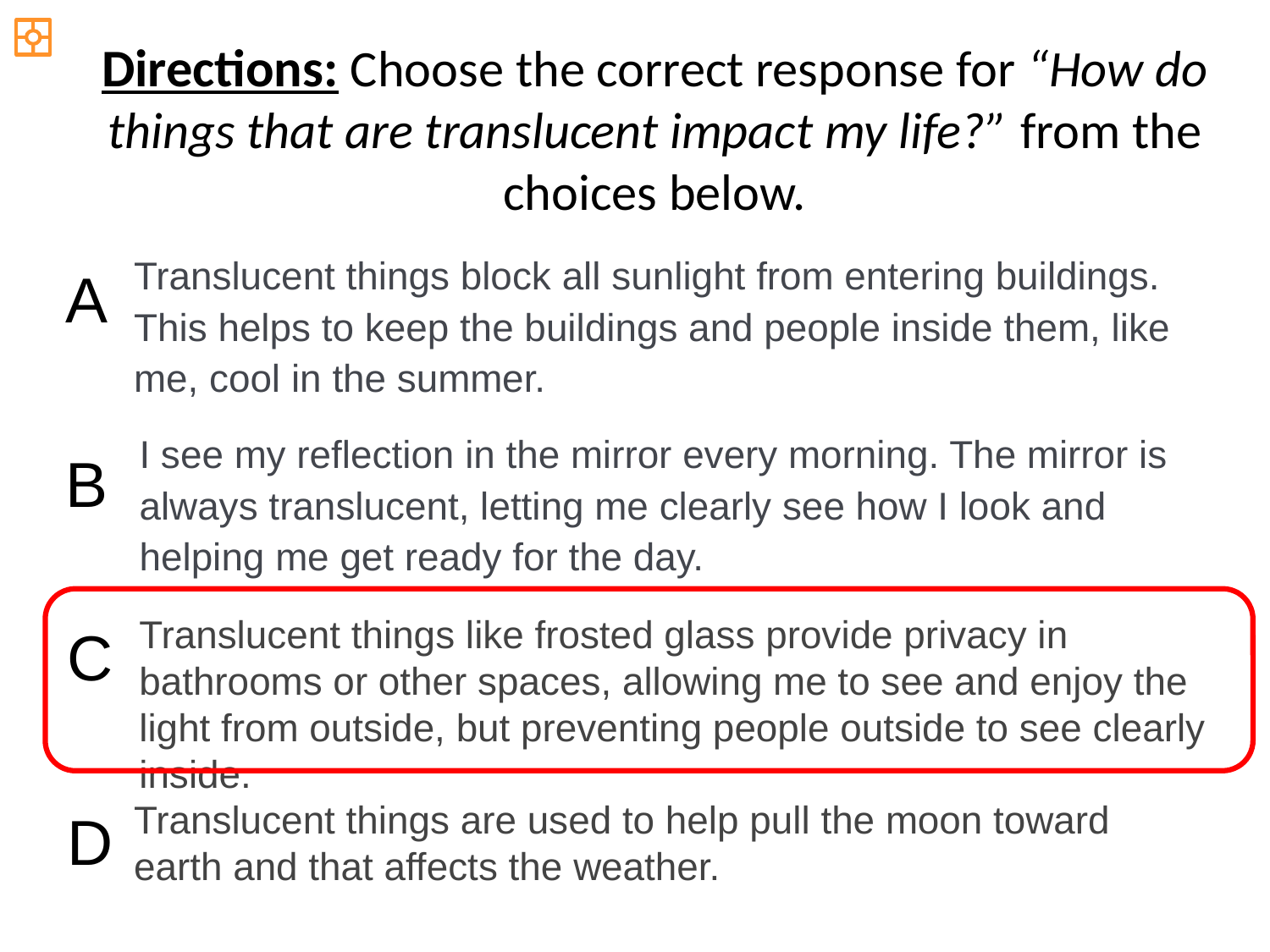

Directions: Choose the correct response for “How do things that are translucent impact my life?” from the choices below.

Translucent things block all sunlight from entering buildings. This helps to keep the buildings and people inside them, like me, cool in the summer.
A
I see my reflection in the mirror every morning. The mirror is always translucent, letting me clearly see how I look and helping me get ready for the day.
B

Translucent things like frosted glass provide privacy in bathrooms or other spaces, allowing me to see and enjoy the light from outside, but preventing people outside to see clearly inside.
C
Translucent things are used to help pull the moon toward earth and that affects the weather.
D